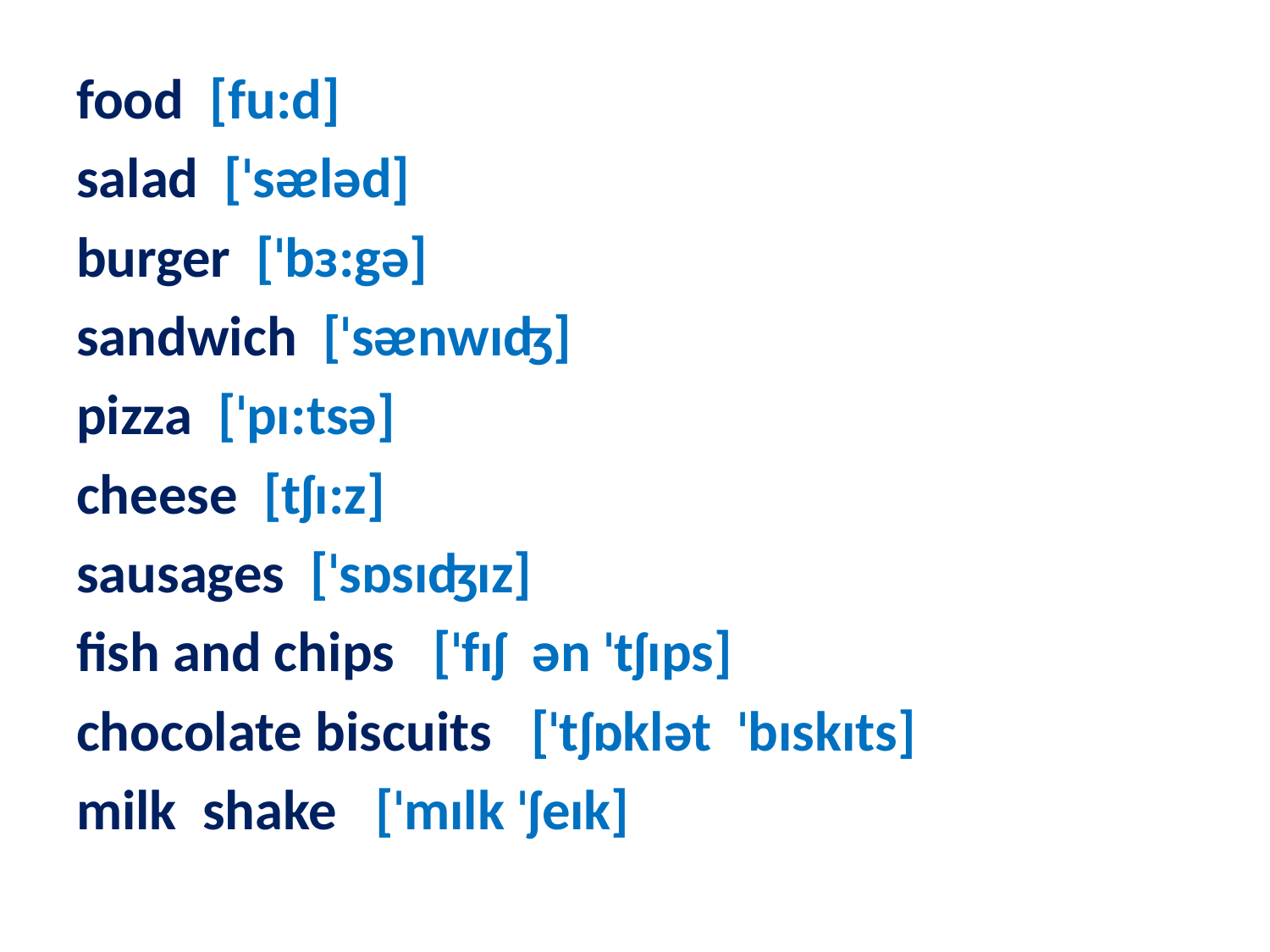

#
food  [fu:d]
salad  [ᶦsᴂləd]
burger  [ᶦbɜ:gə]
sandwich  [ᶦsᴂnwɪʤ]
pizza  [ᶦpɪ:tsə]
cheese  [tʃɪ:z]
sausages  [ᶦsɒsɪʤɪz]
fish and chips   [ᶦfɪʃ  ən ᶦtʃɪps]
chocolate biscuits   [ᶦtʃɒklət  ᶦbɪskɪts]
milk  shake   [ᶦmɪlk ᶦʃeɪk]